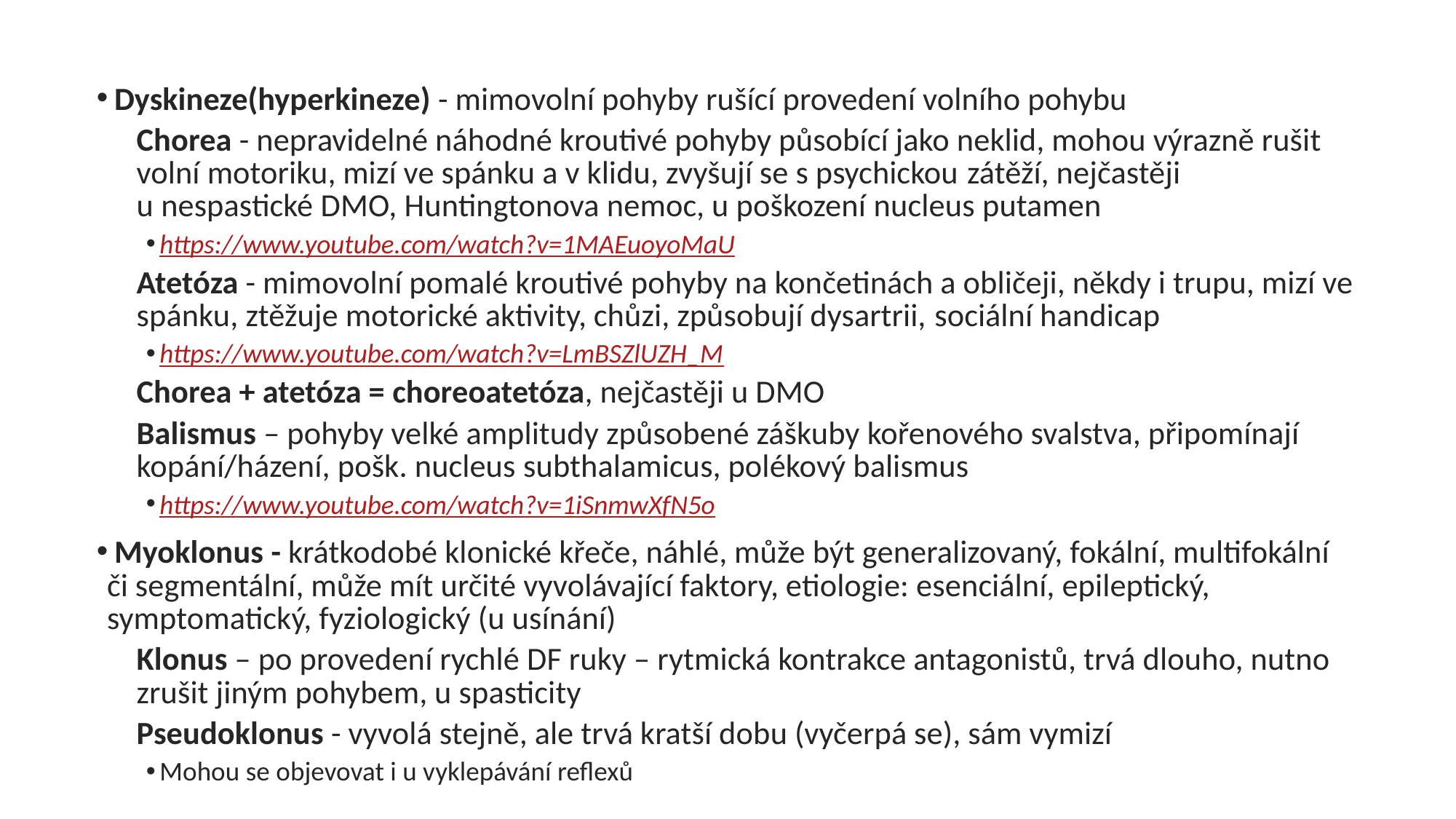

Dyskineze(hyperkineze) - mimovolní pohyby rušící provedení volního pohybu
Chorea - nepravidelné náhodné kroutivé pohyby působící jako neklid, mohou výrazně rušit volní motoriku, mizí ve spánku a v klidu, zvyšují se s psychickou zátěží, nejčastěji u nespastické DMO, Huntingtonova nemoc, u poškození nucleus putamen
https://www.youtube.com/watch?v=1MAEuoyoMaU
Atetóza - mimovolní pomalé kroutivé pohyby na končetinách a obličeji, někdy i trupu, mizí ve spánku, ztěžuje motorické aktivity, chůzi, způsobují dysartrii, sociální handicap
https://www.youtube.com/watch?v=LmBSZlUZH_M
Chorea + atetóza = choreoatetóza, nejčastěji u DMO
Balismus – pohyby velké amplitudy způsobené záškuby kořenového svalstva, připomínají kopání/házení, pošk. nucleus subthalamicus, polékový balismus
https://www.youtube.com/watch?v=1iSnmwXfN5o
 Myoklonus - krátkodobé klonické křeče, náhlé, může být generalizovaný, fokální, multifokální či segmentální, může mít určité vyvolávající faktory, etiologie: esenciální, epileptický, symptomatický, fyziologický (u usínání)
Klonus – po provedení rychlé DF ruky – rytmická kontrakce antagonistů, trvá dlouho, nutno zrušit jiným pohybem, u spasticity
Pseudoklonus - vyvolá stejně, ale trvá kratší dobu (vyčerpá se), sám vymizí
Mohou se objevovat i u vyklepávání reflexů